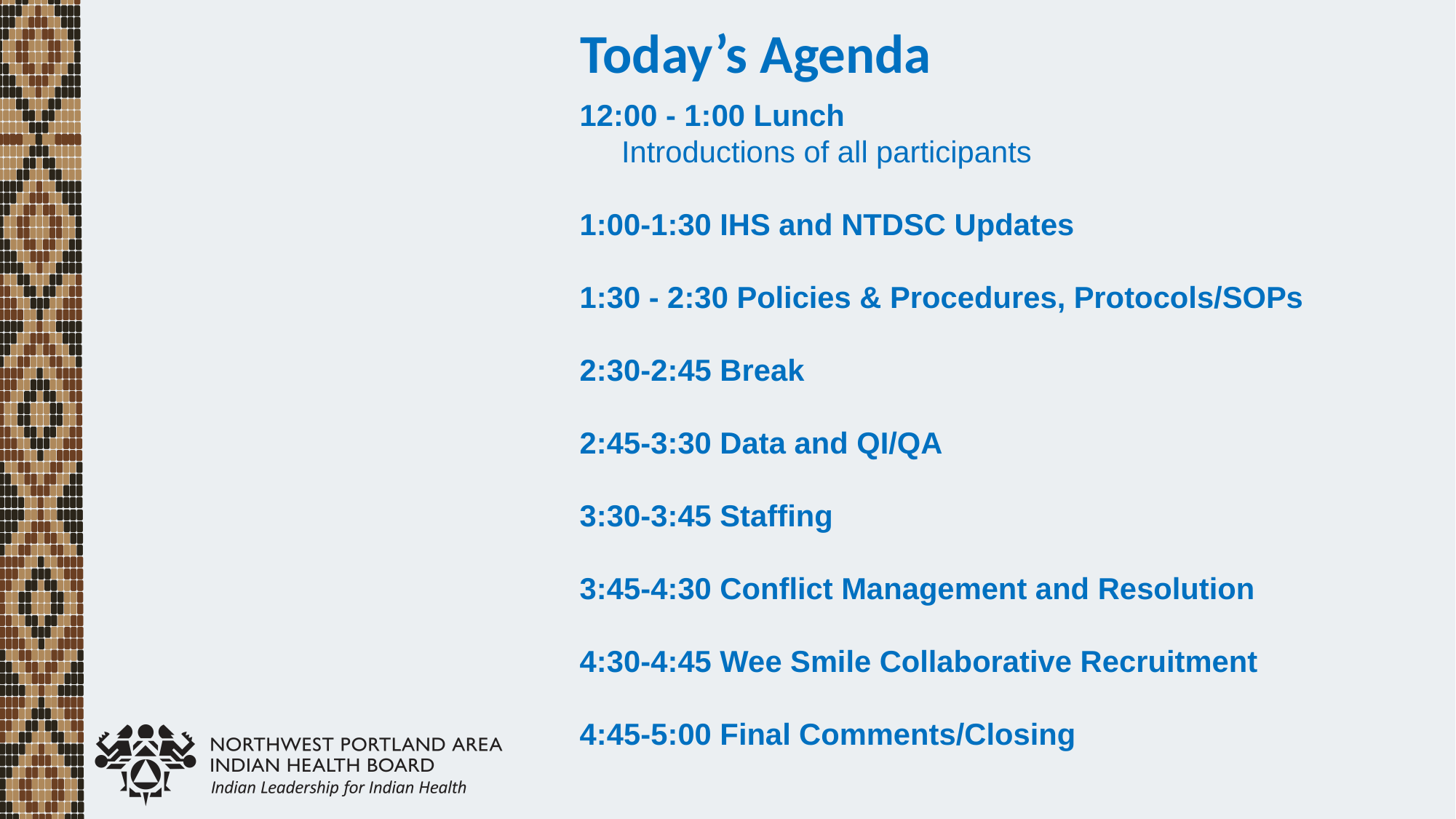

Today’s Agenda
12:00 - 1:00 Lunch
     Introductions of all participants

1:00-1:30 IHS and NTDSC Updates

1:30 - 2:30 Policies & Procedures, Protocols/SOPs

2:30-2:45 Break

2:45-3:30 Data and QI/QA

3:30-3:45 Staffing

3:45-4:30 Conflict Management and Resolution

4:30-4:45 Wee Smile Collaborative Recruitment

4:45-5:00 Final Comments/Closing